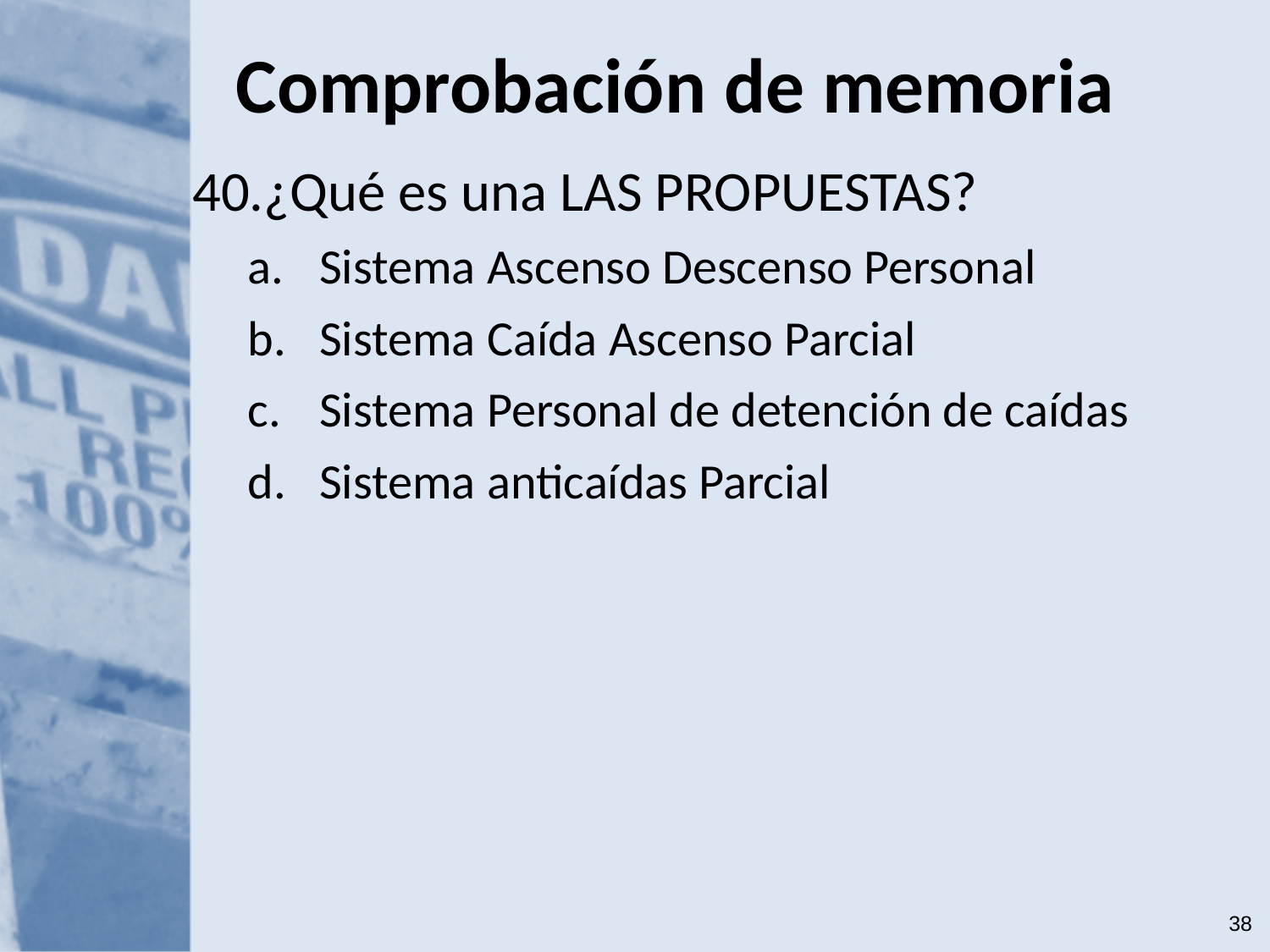

# Comprobación de memoria
¿Qué es una LAS PROPUESTAS?
Sistema Ascenso Descenso Personal
Sistema Caída Ascenso Parcial
Sistema Personal de detención de caídas
Sistema anticaídas Parcial